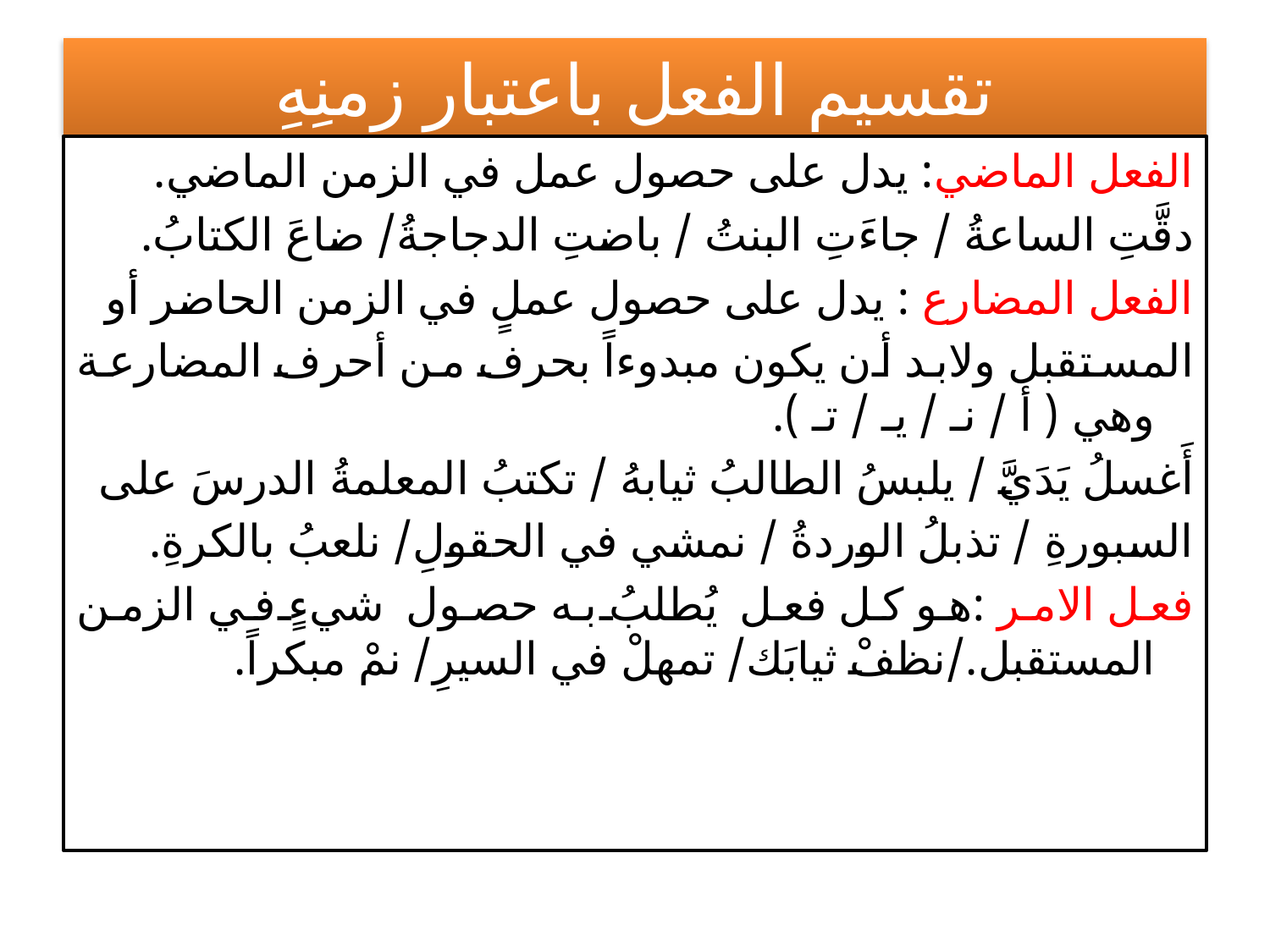

# تقسيم الفعل باعتبار زمنِهِ
الفعل الماضي: يدل على حصول عمل في الزمن الماضي.
دقَّتِ الساعةُ / جاءَتِ البنتُ / باضتِ الدجاجةُ/ ضاعَ الكتابُ.
الفعل المضارع : يدل على حصول عملٍ في الزمن الحاضر أو
المستقبل ولابد أن يكون مبدوءاً بحرف من أحرف المضارعة وهي ( أ / نـ / يـ / تـ ).
أَغسلُ يَدَيَّ / يلبسُ الطالبُ ثيابهُ / تكتبُ المعلمةُ الدرسَ على
السبورةِ / تذبلُ الوردةُ / نمشي في الحقولِ/ نلعبُ بالكرةِ.
فعل الامر :هو كل فعل يُطلبُ به حصول شيءٍ في الزمن المستقبل./نظفْ ثيابَك/ تمهلْ في السيرِ/ نمْ مبكراً.